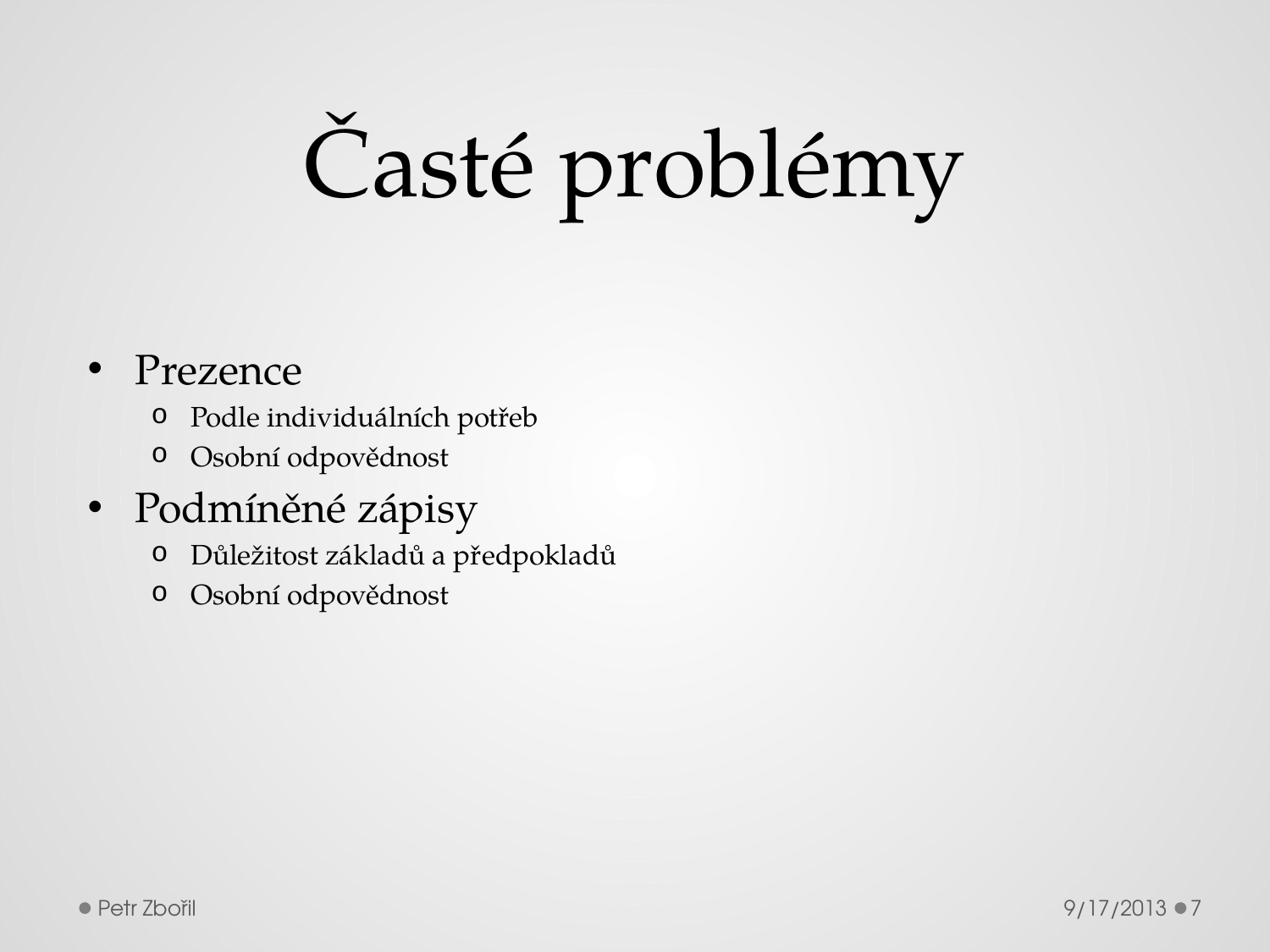

# Časté problémy
Prezence
Podle individuálních potřeb
Osobní odpovědnost
Podmíněné zápisy
Důležitost základů a předpokladů
Osobní odpovědnost

Petr Zbořil
9/17/2013
7